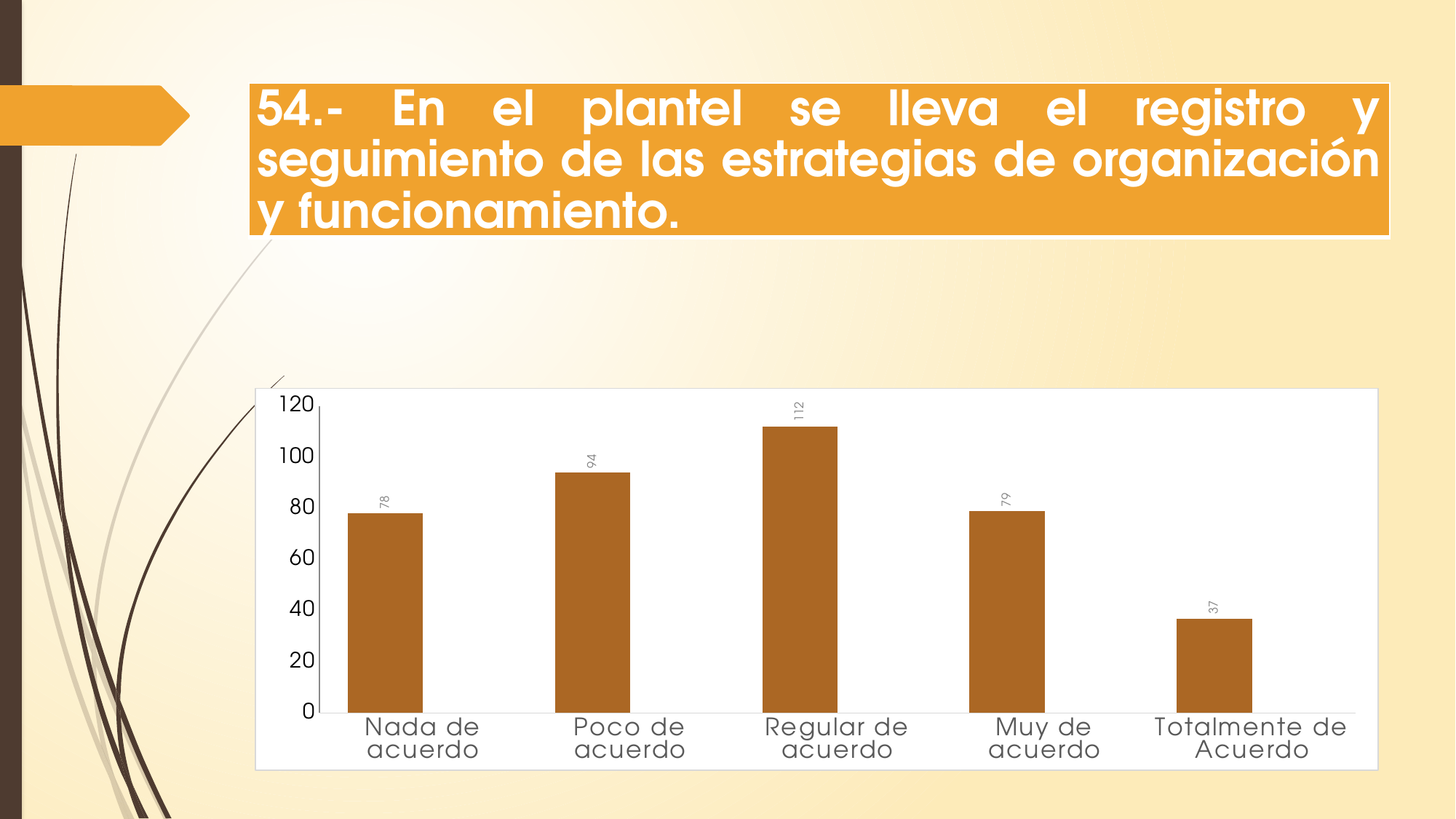

| 54.- En el plantel se lleva el registro y seguimiento de las estrategias de organización y funcionamiento. |
| --- |

### Chart

| Category |  | En el plantel se lleva el registro y seguimiento de las estrategias de organización y funcionamiento. |
|---|---|---|
| Nada de acuerdo | 78.0 | None |
| Poco de acuerdo | 94.0 | None |
| Regular de acuerdo | 112.0 | None |
| Muy de acuerdo | 79.0 | None |
| Totalmente de Acuerdo | 37.0 | None |